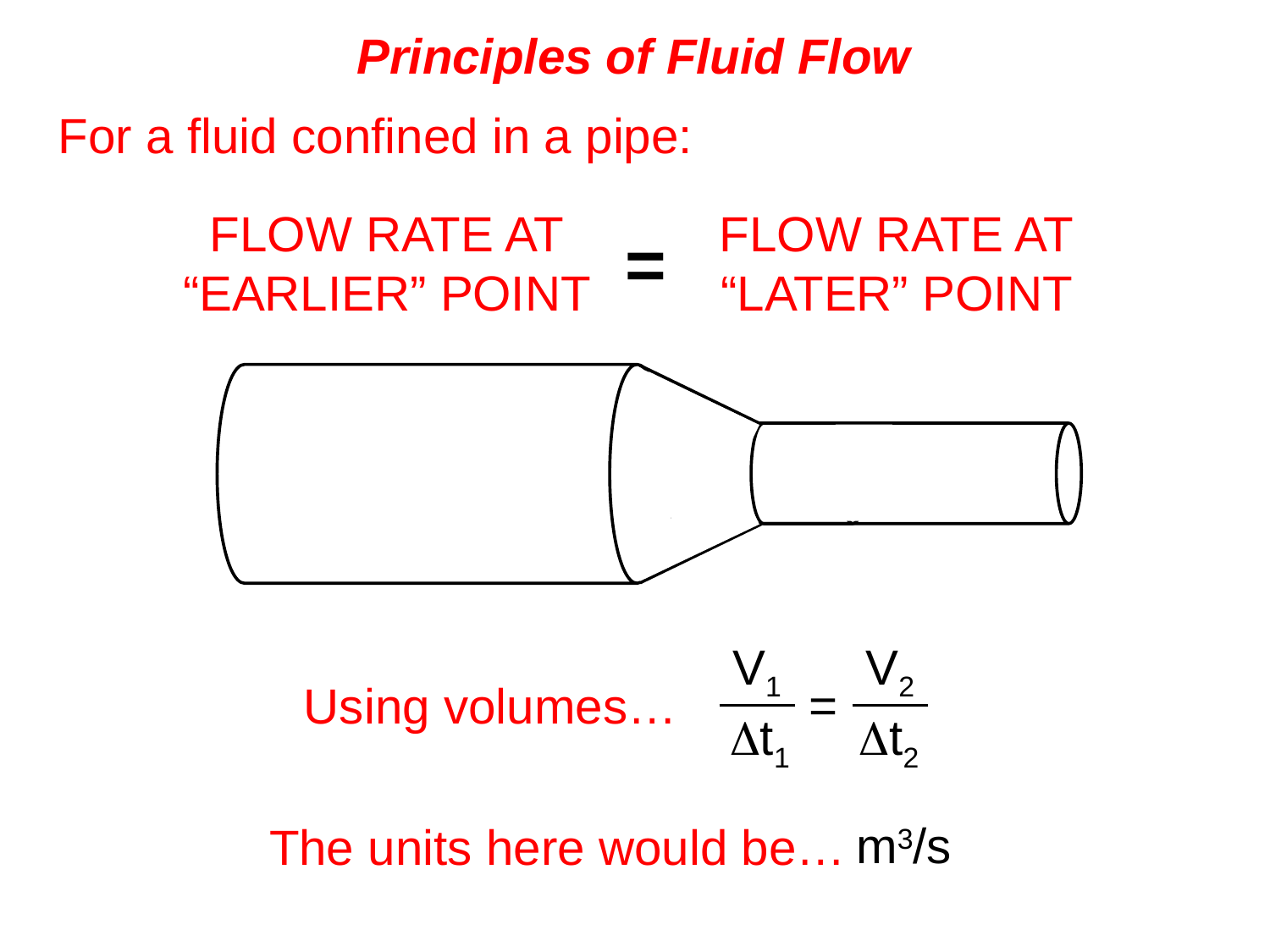

Principles of Fluid Flow
For a fluid confined in a pipe:
flow rate at
“EARLIER” POINT
flow rate at
“LATER” POINT
=

 V1
 V2
=
 Δt1
 Δt2
Using volumes…
m3/s
The units here would be…